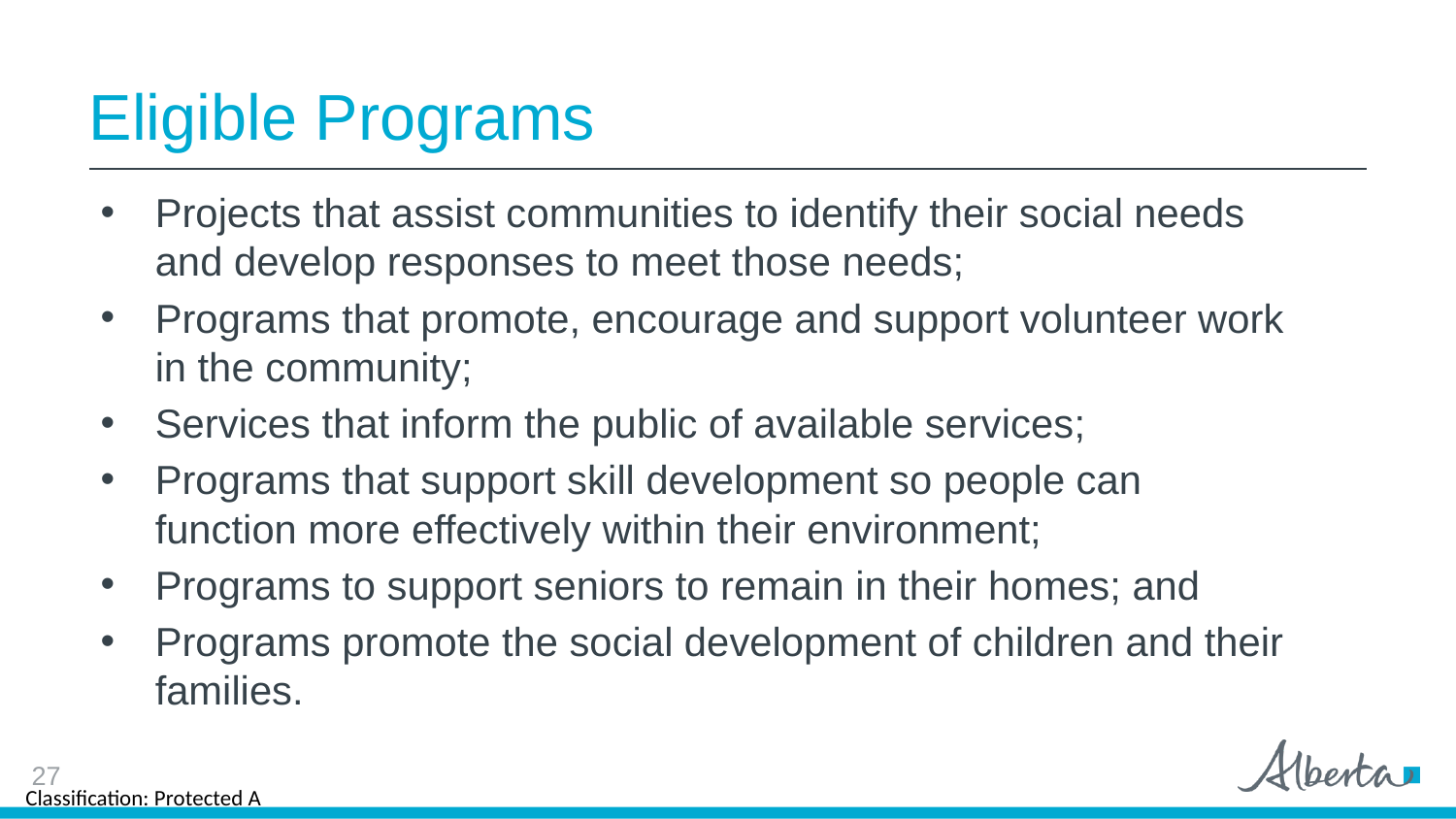

# Eligible Programs
Projects that assist communities to identify their social needs and develop responses to meet those needs;
Programs that promote, encourage and support volunteer work in the community;
Services that inform the public of available services;
Programs that support skill development so people can function more effectively within their environment;
Programs to support seniors to remain in their homes; and
Programs promote the social development of children and their families.
27